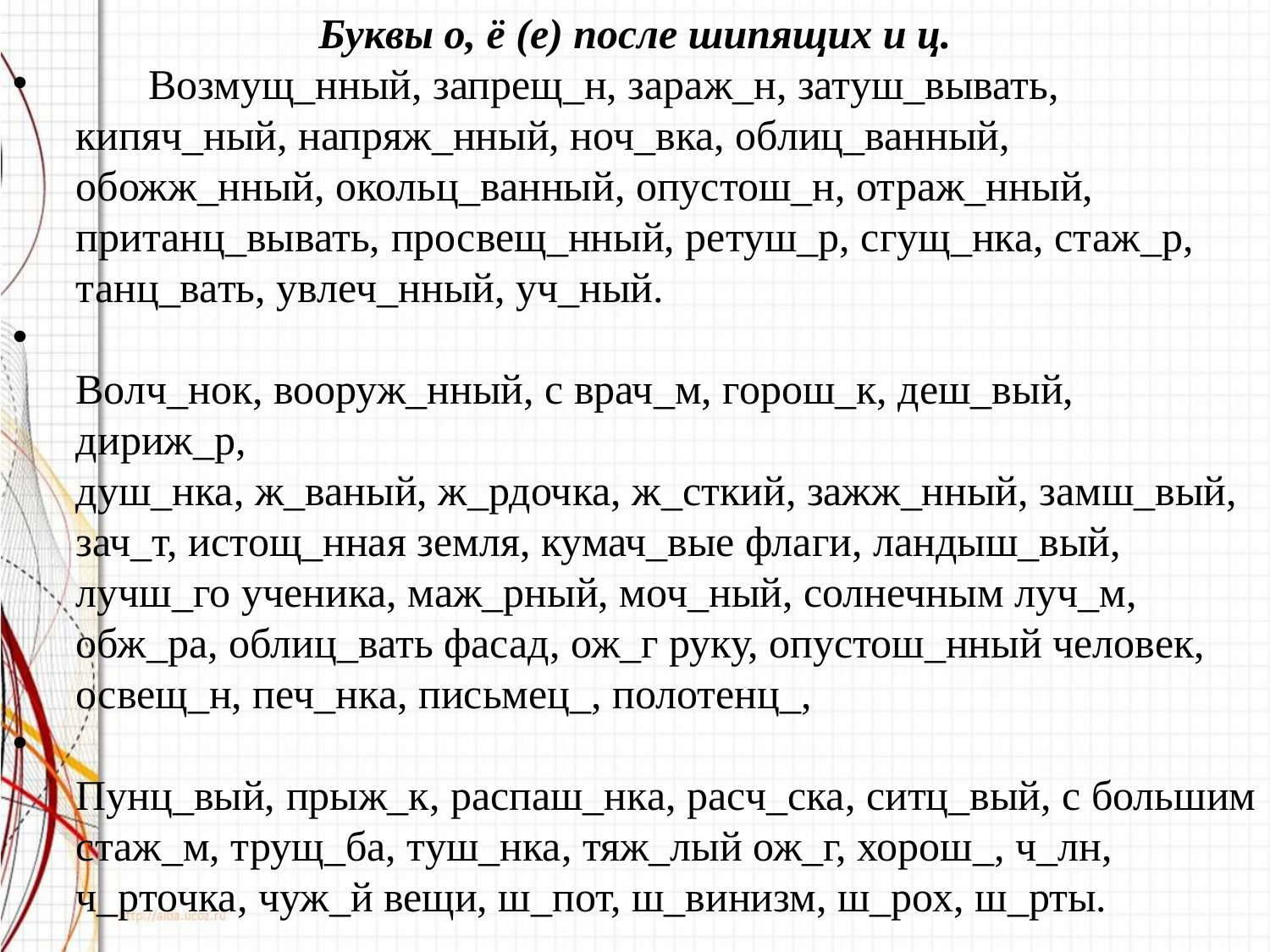

Буквы о, ё (е) после шипящих и ц.
       Возмущ_нный, запрещ_н, зараж_н, затуш_вывать, кипяч_ный, напряж_нный, ноч_вка, облиц_ванный, обожж_нный, окольц_ванный, опустош_н, отраж_нный, пританц_вывать, просвещ_нный, ретуш_р, сгущ_нка, стаж_р, танц_вать, увлеч_нный, уч_ный.
Волч_нок, вооруж_нный, с врач_м, горош_к, деш_вый, дириж_р, 
душ_нка, ж_ваный, ж_рдочка, ж_сткий, зажж_нный, замш_вый, зач_т, истощ_нная земля, кумач_вые флаги, ландыш_вый, лучш_го ученика, маж_рный, моч_ный, солнечным луч_м, обж_ра, облиц_вать фасад, ож_г руку, опустош_нный человек, освещ_н, печ_нка, письмец_, полотенц_,
Пунц_вый, прыж_к, распаш_нка, расч_ска, ситц_вый, с большим стаж_м, трущ_ба, туш_нка, тяж_лый ож_г, хорош_, ч_лн, ч_рточка, чуж_й вещи, ш_пот, ш_винизм, ш_рох, ш_рты.